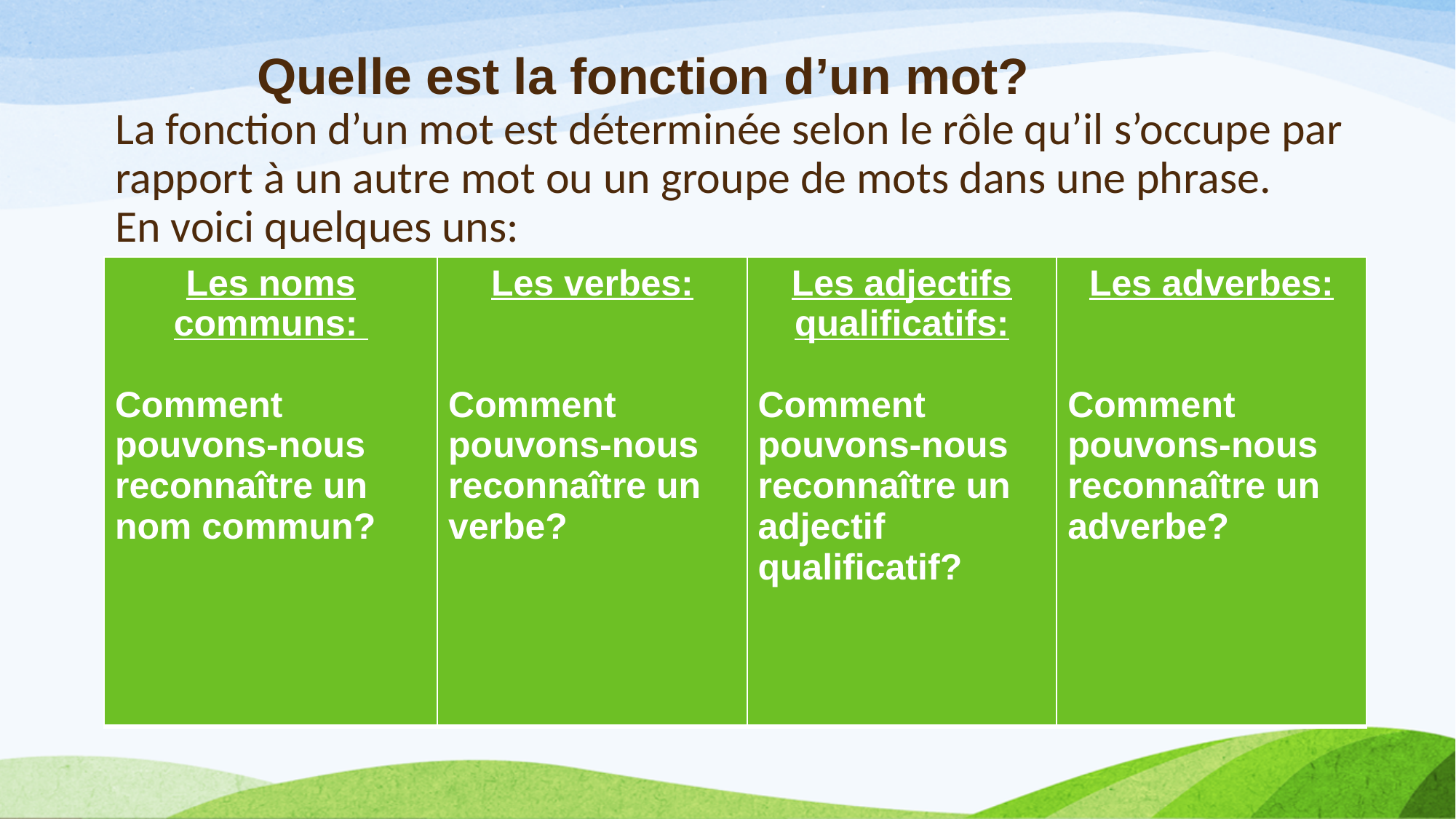

# Quelle est la fonction d’un mot? La fonction d’un mot est déterminée selon le rôle qu’il s’occupe par rapport à un autre mot ou un groupe de mots dans une phrase. En voici quelques uns:
| Les noms communs: Comment pouvons-nous reconnaître un nom commun? | Les verbes: Comment pouvons-nous reconnaître un verbe? | Les adjectifs qualificatifs: Comment pouvons-nous reconnaître un adjectif qualificatif? | Les adverbes: Comment pouvons-nous reconnaître un adverbe? |
| --- | --- | --- | --- |